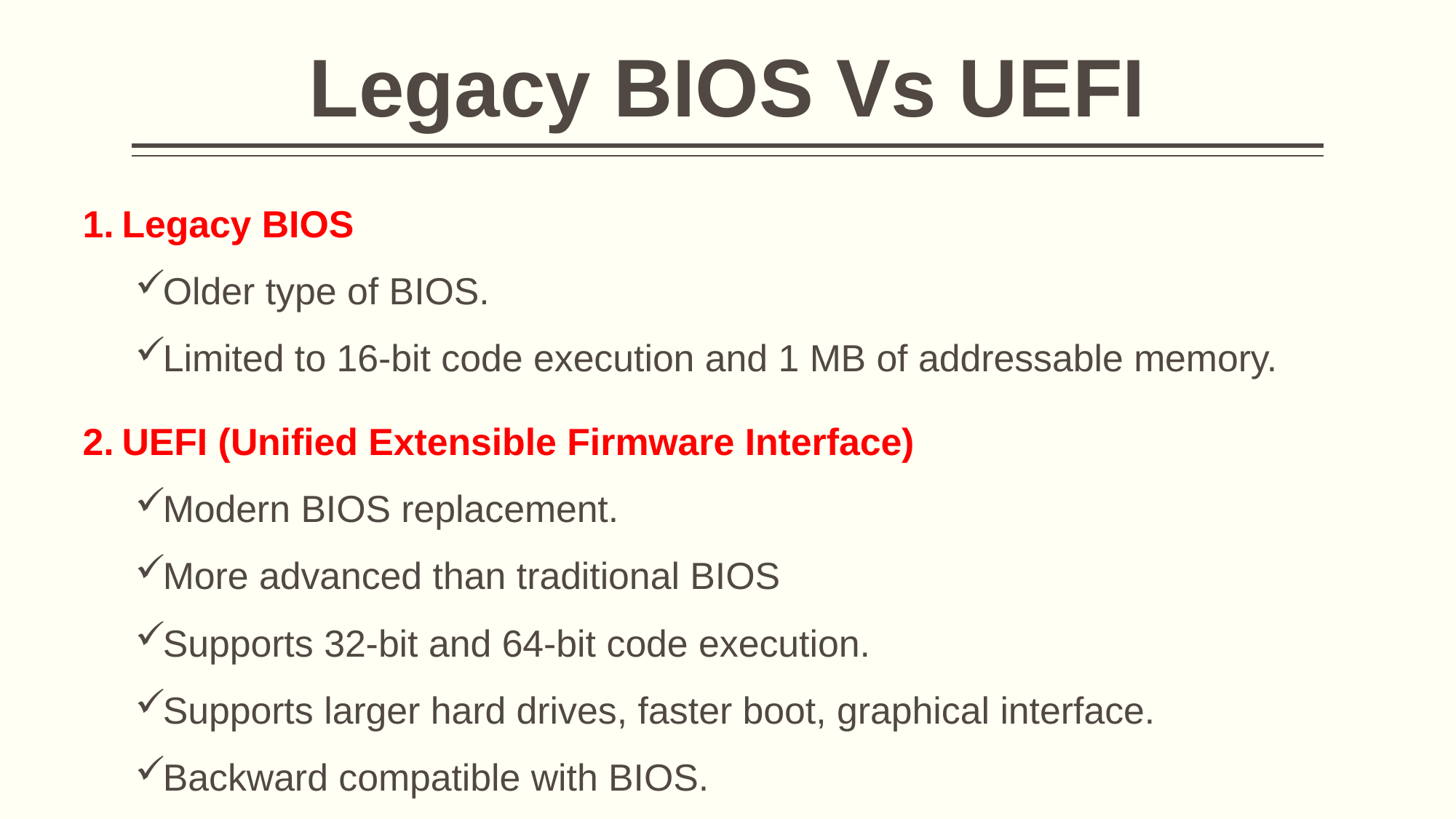

# Legacy BIOS Vs UEFI
Legacy BIOS
Older type of BIOS.
Limited to 16-bit code execution and 1 MB of addressable memory.
UEFI (Unified Extensible Firmware Interface)
Modern BIOS replacement.
More advanced than traditional BIOS
Supports 32-bit and 64-bit code execution.
Supports larger hard drives, faster boot, graphical interface.
Backward compatible with BIOS.